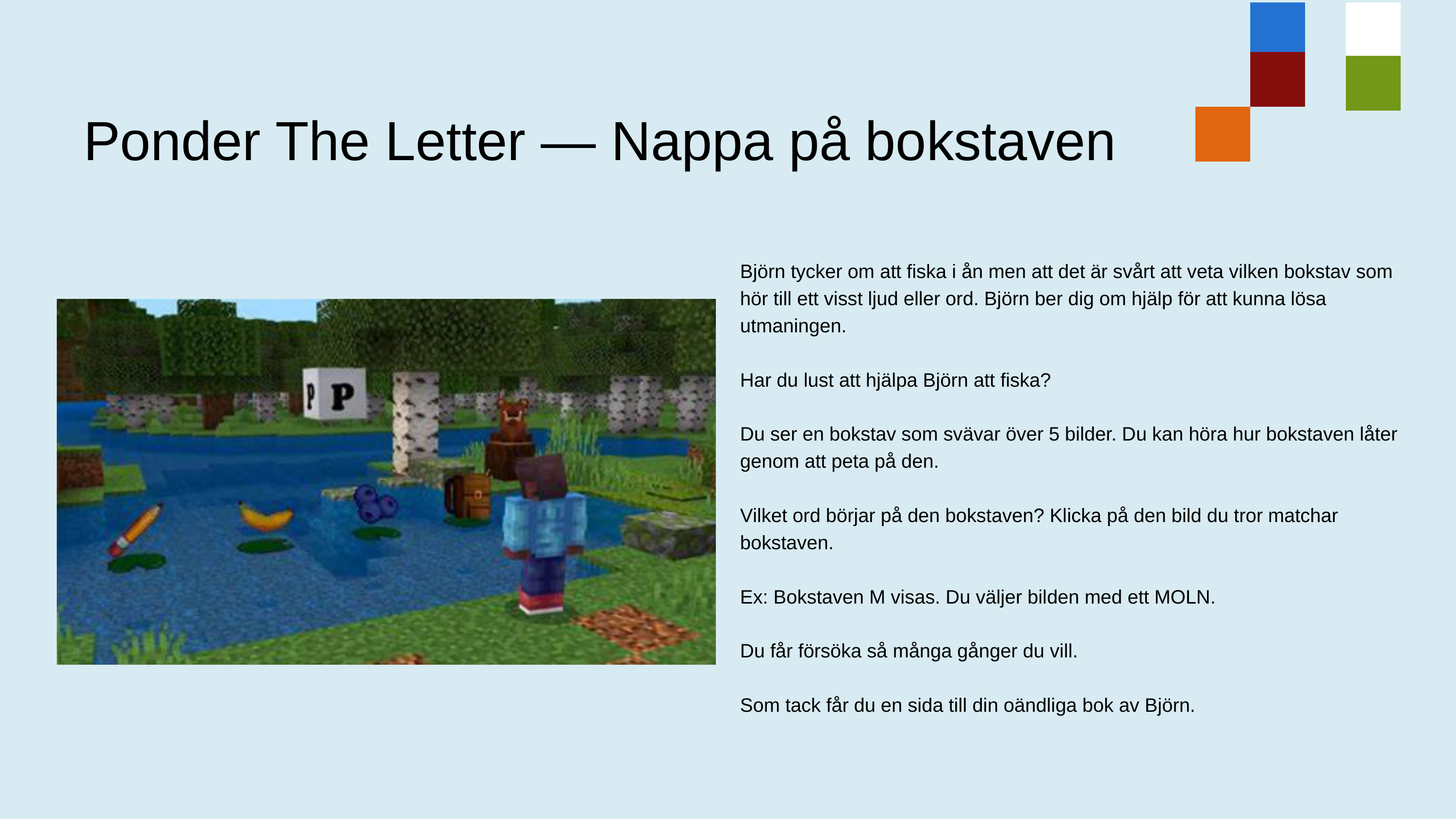

Ponder The Letter — Nappa på bokstaven

Björn tycker om att fiska i ån men att det är svårt att veta vilken bokstav som hör till ett visst ljud eller ord. Björn ber dig om hjälp för att kunna lösa utmaningen.

Har du lust att hjälpa Björn att fiska?

Du ser en bokstav som svävar över 5 bilder. Du kan höra hur bokstaven låter genom att peta på den.

Vilket ord börjar på den bokstaven? Klicka på den bild du tror matchar bokstaven.

Ex: Bokstaven M visas. Du väljer bilden med ett MOLN.

Du får försöka så många gånger du vill.

Som tack får du en sida till din oändliga bok av Björn.